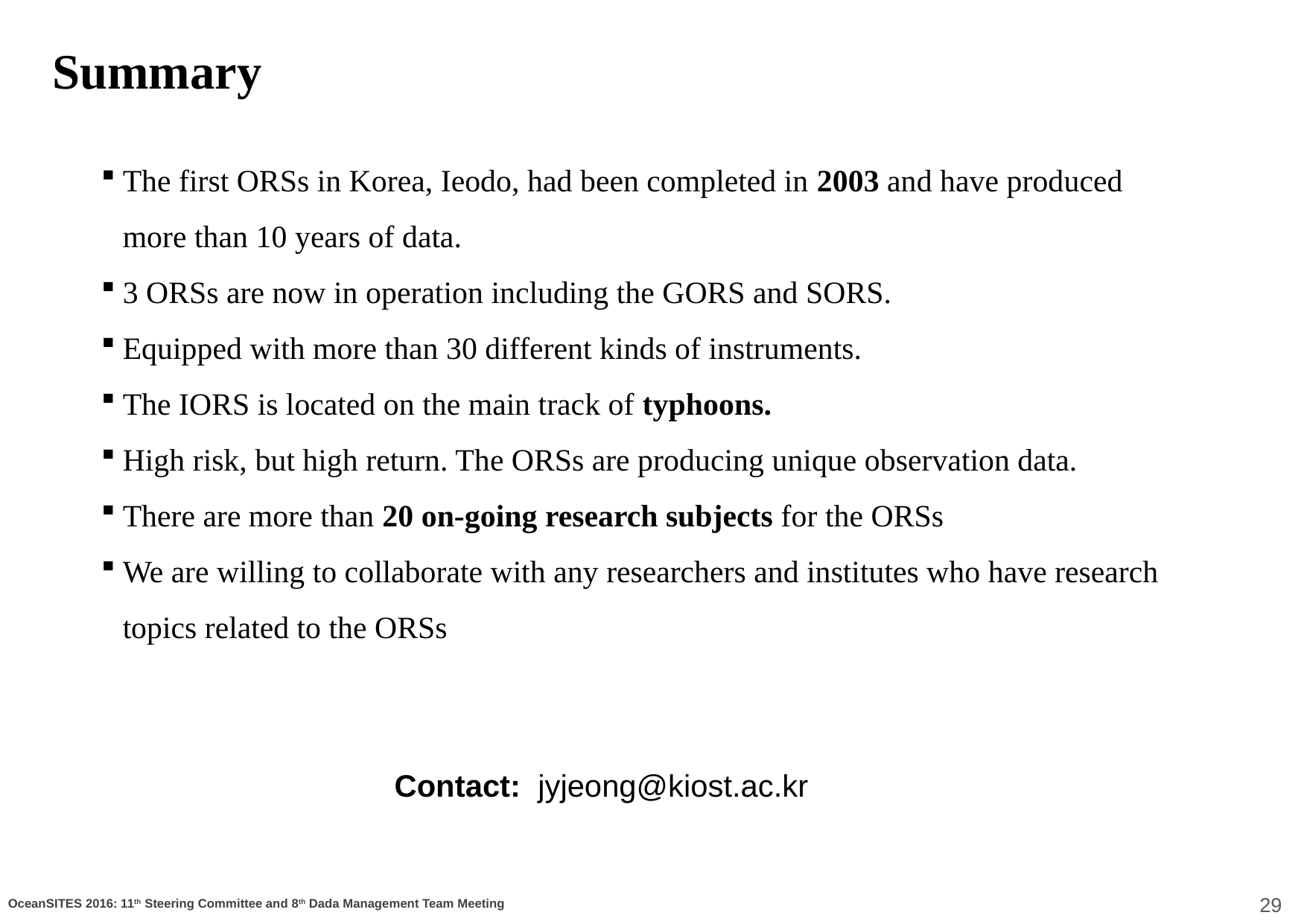

Summary
The first ORSs in Korea, Ieodo, had been completed in 2003 and have produced more than 10 years of data.
3 ORSs are now in operation including the GORS and SORS.
Equipped with more than 30 different kinds of instruments.
The IORS is located on the main track of typhoons.
High risk, but high return. The ORSs are producing unique observation data.
There are more than 20 on-going research subjects for the ORSs
We are willing to collaborate with any researchers and institutes who have research topics related to the ORSs
 Contact:  jyjeong@kiost.ac.kr